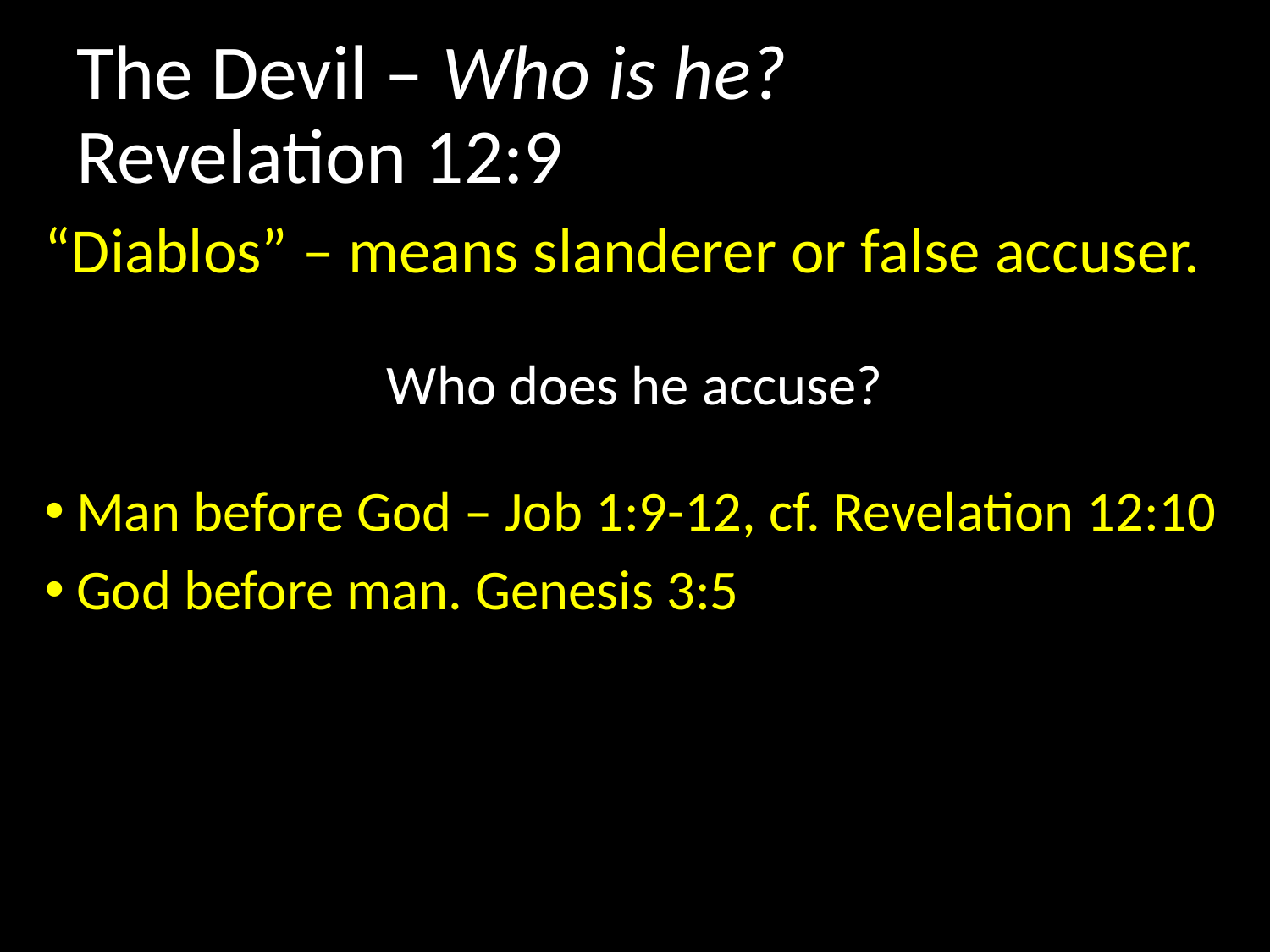

# The Devil – Who is he? Revelation 12:9
“Diablos” – means slanderer or false accuser.

Who does he accuse?

Man before God – Job 1:9-12, cf. Revelation 12:10
God before man. Genesis 3:5